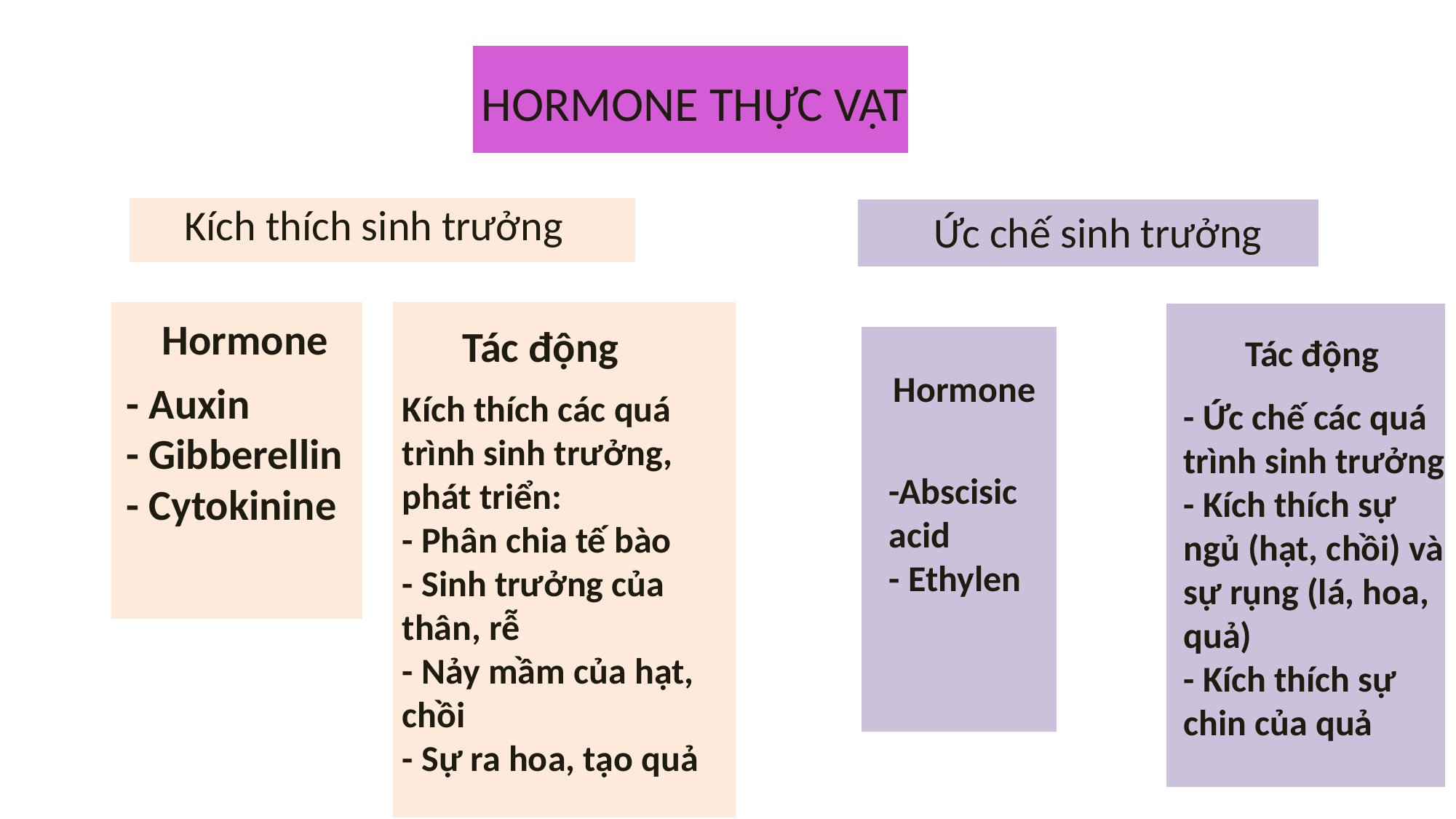

HORMONE THỰC VẬT
Kích thích sinh trưởng

Ức chế sinh trưởng

Hormone
Tác động

Tác động
Hormone
- Auxin
- Gibberellin
- Cytokinine
Kích thích các quá trình sinh trưởng, phát triển:
- Phân chia tế bào
- Sinh trưởng của thân, rễ
- Nảy mầm của hạt, chồi
- Sự ra hoa, tạo quả
- Ức chế các quá trình sinh trưởng
- Kích thích sự ngủ (hạt, chồi) và sự rụng (lá, hoa, quả)
- Kích thích sự chin của quả
-Abscisic acid
- Ethylen